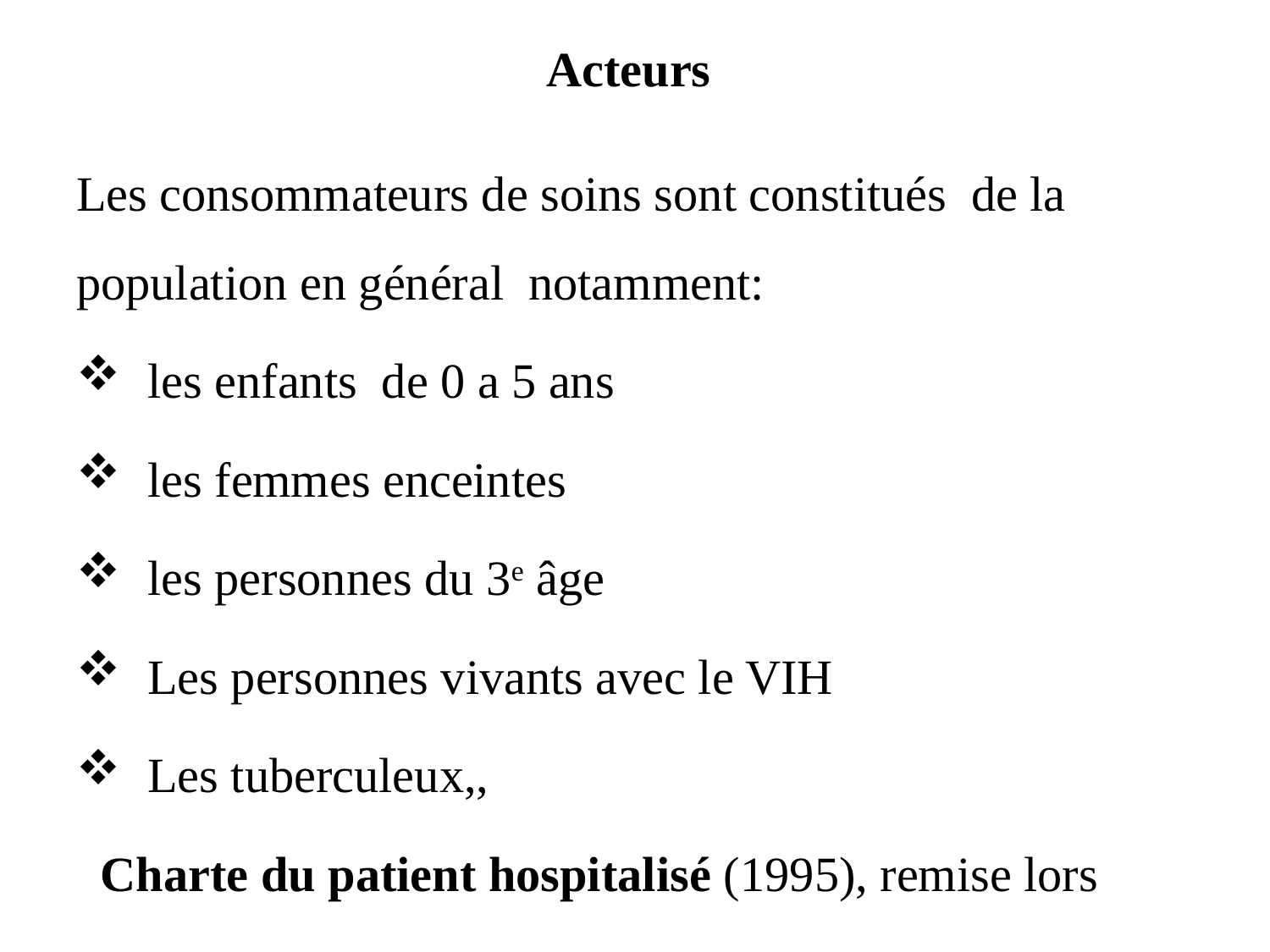

# Acteurs
Les consommateurs de soins sont constitués  de la population en général  notamment:
les enfants  de 0 a 5 ans
les femmes enceintes
les personnes du 3e âge
Les personnes vivants avec le VIH
Les tuberculeux,,
  Charte du patient hospitalisé (1995), remise lors